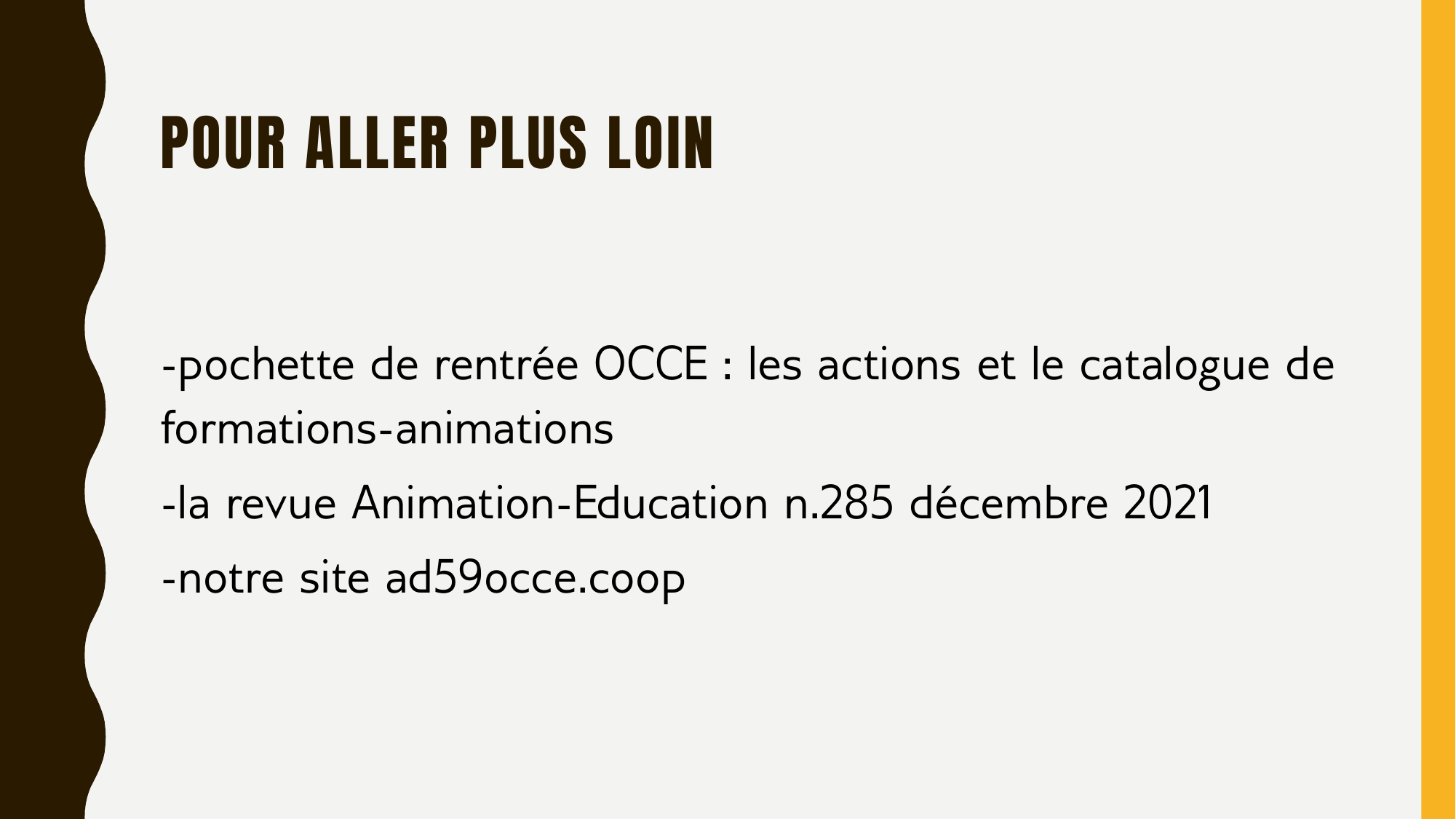

# Pour aller plus loin

-pochette de rentrée OCCE : les actions et le catalogue de formations-animations
-la revue Animation-Education n.285 décembre 2021
-notre site ad59occe.coop